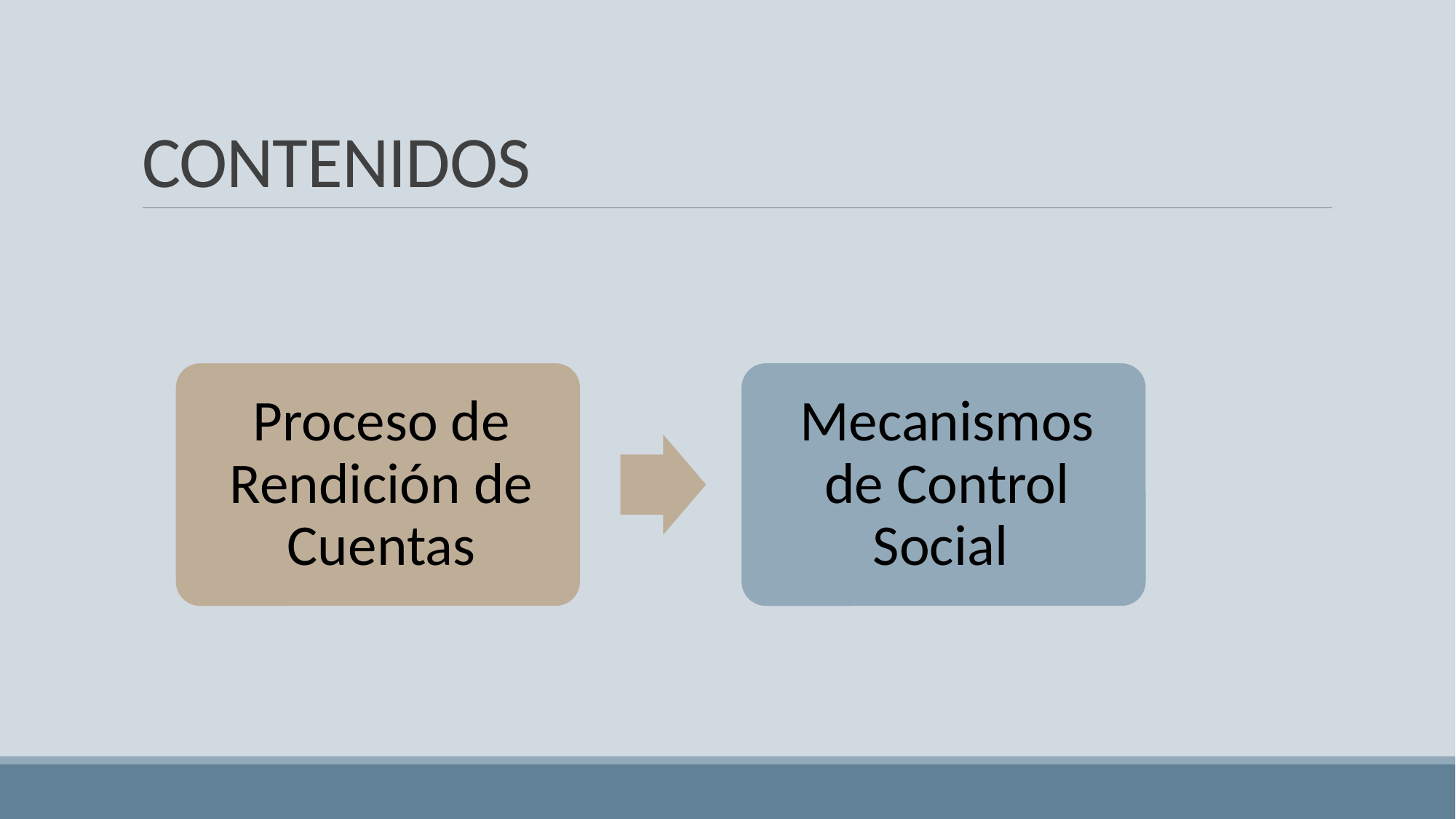

# CONTENIDOS
Proceso de Rendición de Cuentas

Mecanismos de Control Social